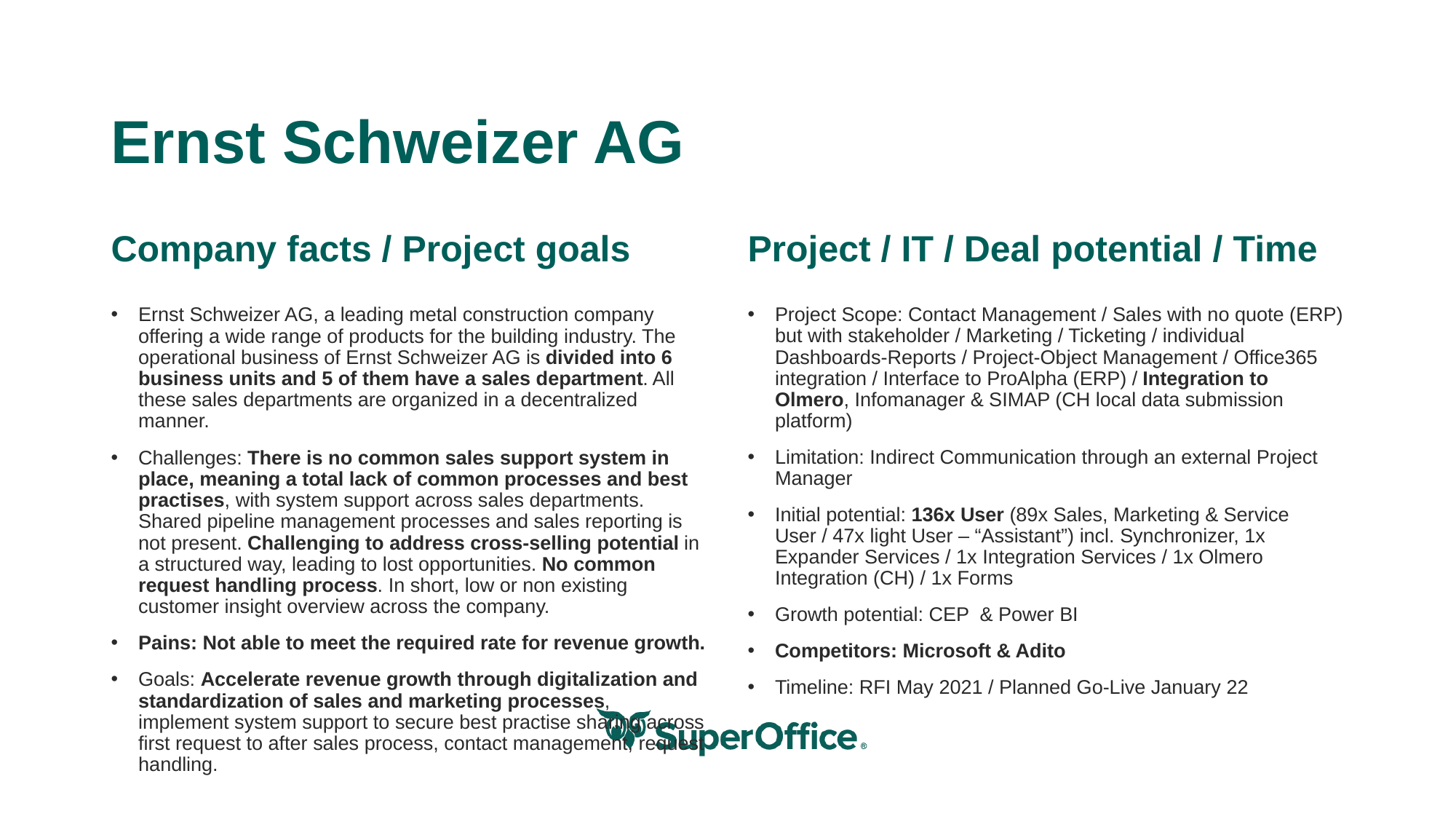

# Ernst Schweizer AG
Company facts / Project goals
Project / IT / Deal potential / Time
Ernst Schweizer AG, a leading metal construction company offering a wide range of products for the building industry. The operational business of Ernst Schweizer AG is divided into 6 business units and 5 of them have a sales department. All these sales departments are organized in a decentralized manner.
Challenges: There is no common sales support system in place, meaning a total lack of common processes and best practises, with system support across sales departments. Shared pipeline management processes and sales reporting is not present. Challenging to address cross-selling potential in a structured way, leading to lost opportunities. No common request handling process. In short, low or non existing customer insight overview across the company.
Pains: Not able to meet the required rate for revenue growth.
Goals: Accelerate revenue growth through digitalization and standardization of sales and marketing processes, implement system support to secure best practise sharing across first request to after sales process, contact management, request handling.

Project Scope: Contact Management / Sales with no quote (ERP) but with stakeholder / Marketing / Ticketing / individual Dashboards-Reports / Project-Object Management / Office365 integration / Interface to ProAlpha (ERP) / Integration to Olmero, Infomanager & SIMAP (CH local data submission platform)
Limitation: Indirect Communication through an external Project Manager
Initial potential: 136x User (89x Sales, Marketing & Service User / 47x light User – “Assistant”) incl. Synchronizer, 1x Expander Services / 1x Integration Services / 1x Olmero Integration (CH) / 1x Forms
Growth potential: CEP  & Power BI
Competitors: Microsoft & Adito
Timeline: RFI May 2021 / Planned Go-Live January 22